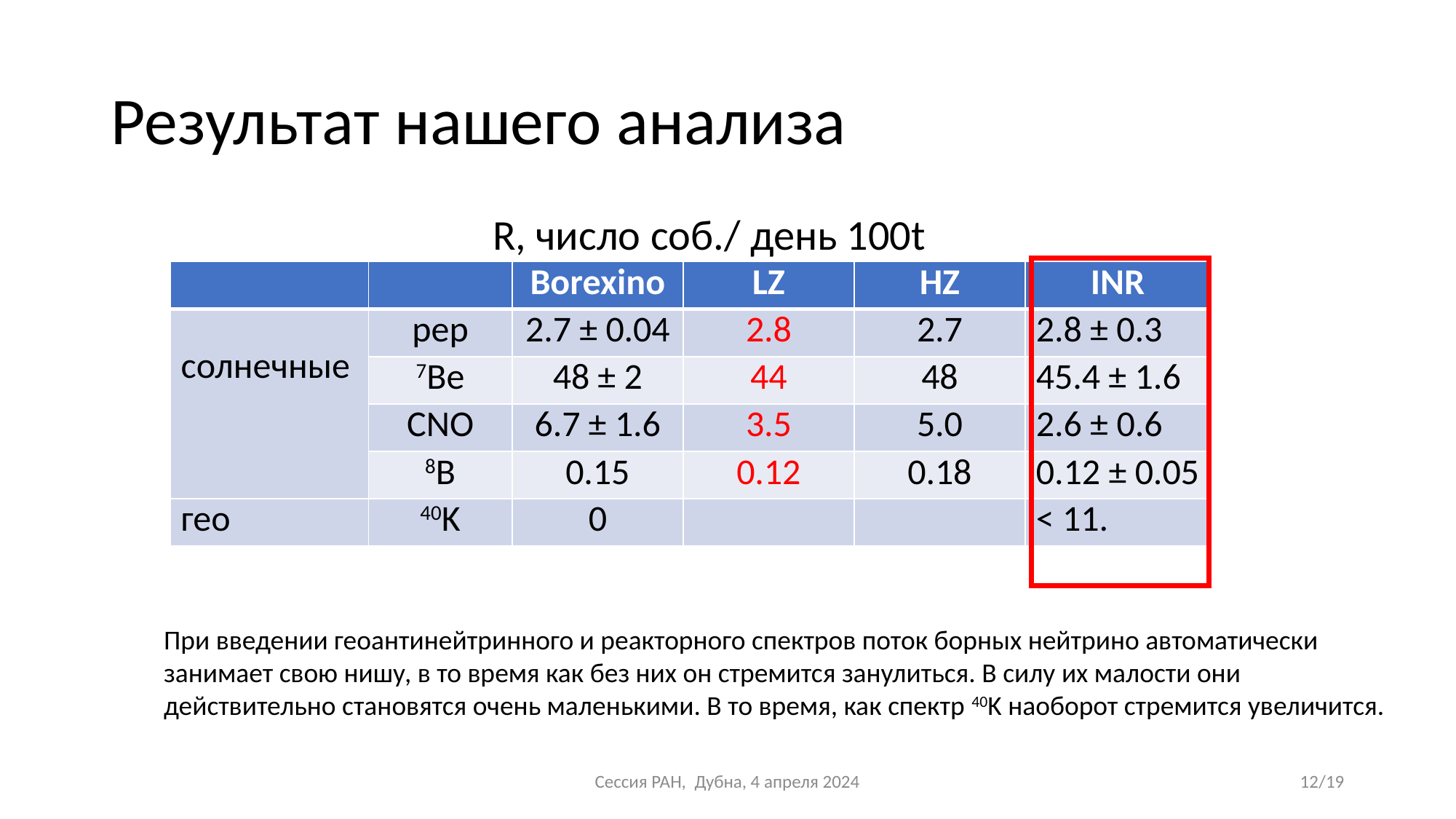

# Результат нашего анализа
R, число соб./ день 100t

|  |  | Borexino | LZ | HZ | INR |
| --- | --- | --- | --- | --- | --- |
| солнечные | pep | 2.7 ± 0.04 | 2.8 | 2.7 | 2.8 ± 0.3 |
| солнечные | 7Be | 48 ± 2 | 44 | 48 | 45.4 ± 1.6 |
|  | CNO | 6.7 ± 1.6 | 3.5 | 5.0 | 2.6 ± 0.6 |
|  | 8B | 0.15 | 0.12 | 0.18 | 0.12 ± 0.05 |
| гео | 40K | 0 |  |  | < 11. |
При введении геоантинейтринного и реакторного спектров поток борных нейтрино автоматически занимает свою нишу, в то время как без них он стремится занулиться. В силу их малости они действительно становятся очень маленькими. В то время, как спектр 40K наоборот стремится увеличится.
Сессия РАН,  Дубна, 4 апреля 2024
12/19